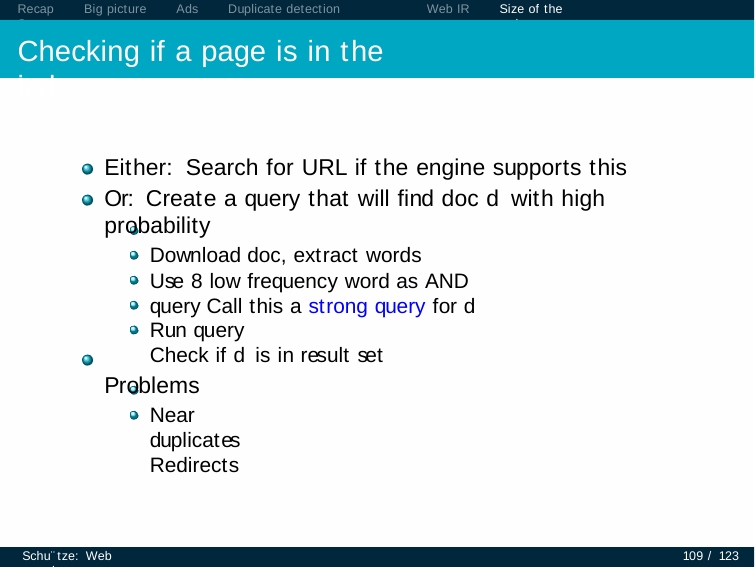

Recap	Big picture	Ads	Duplicate detection	Spam
Web IR
Size of the web

Checking if a page is in the index
Either:  Search for URL if the engine supports this
Or:  Create a query that will find doc d  with high probability
Download doc, extract words
Use 8 low frequency word as AND query Call this a strong query for d
Run query
Check if d  is in result set
Problems
Near duplicates Redirects

Schu¨tze:  Web search
109 / 123